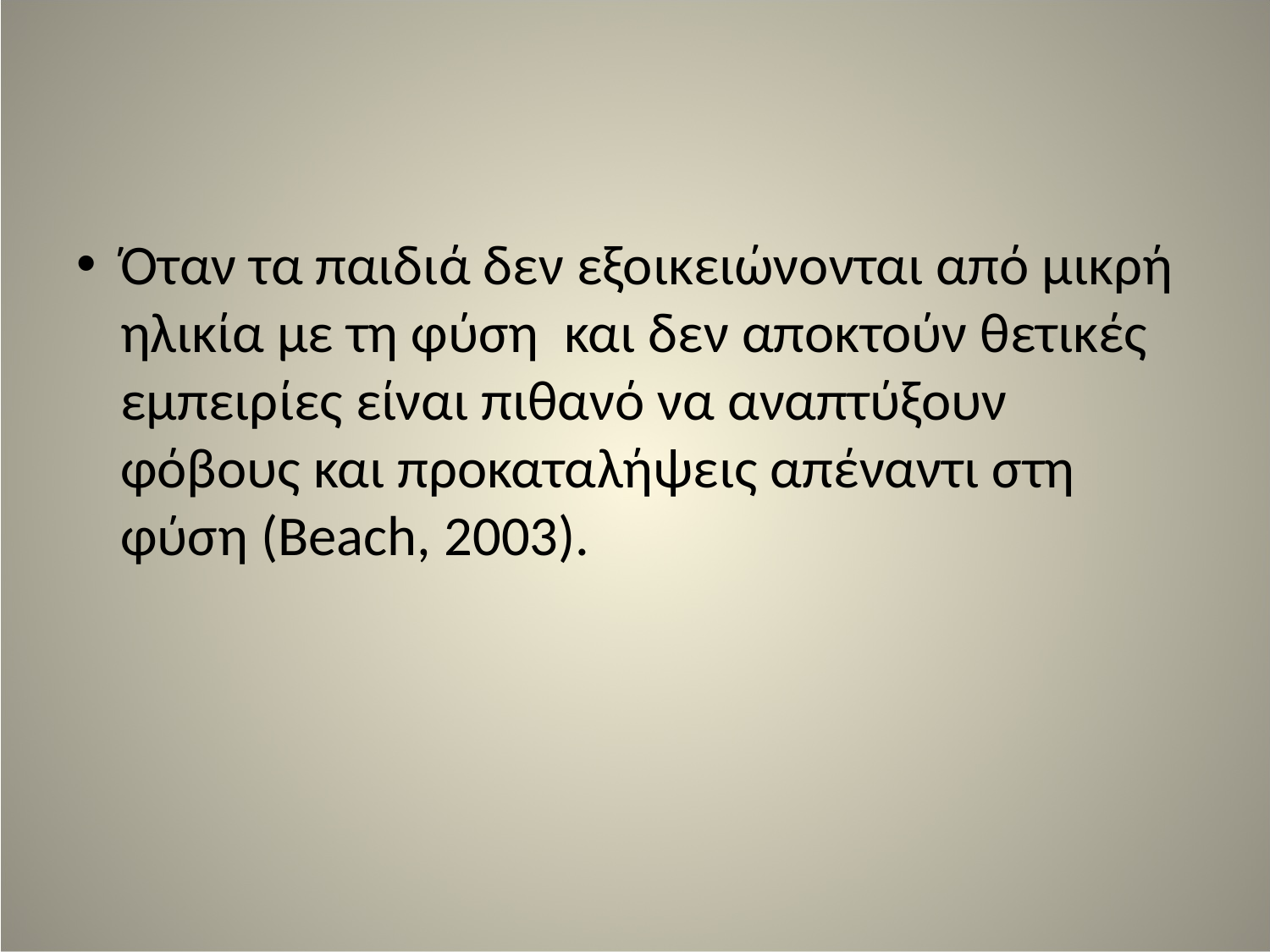

Όταν τα παιδιά δεν εξοικειώνονται από μικρή ηλικία με τη φύση  και δεν αποκτούν θετικές εμπειρίες είναι πιθανό να αναπτύξουν φόβους και προκαταλήψεις απέναντι στη φύση (Beach, 2003).